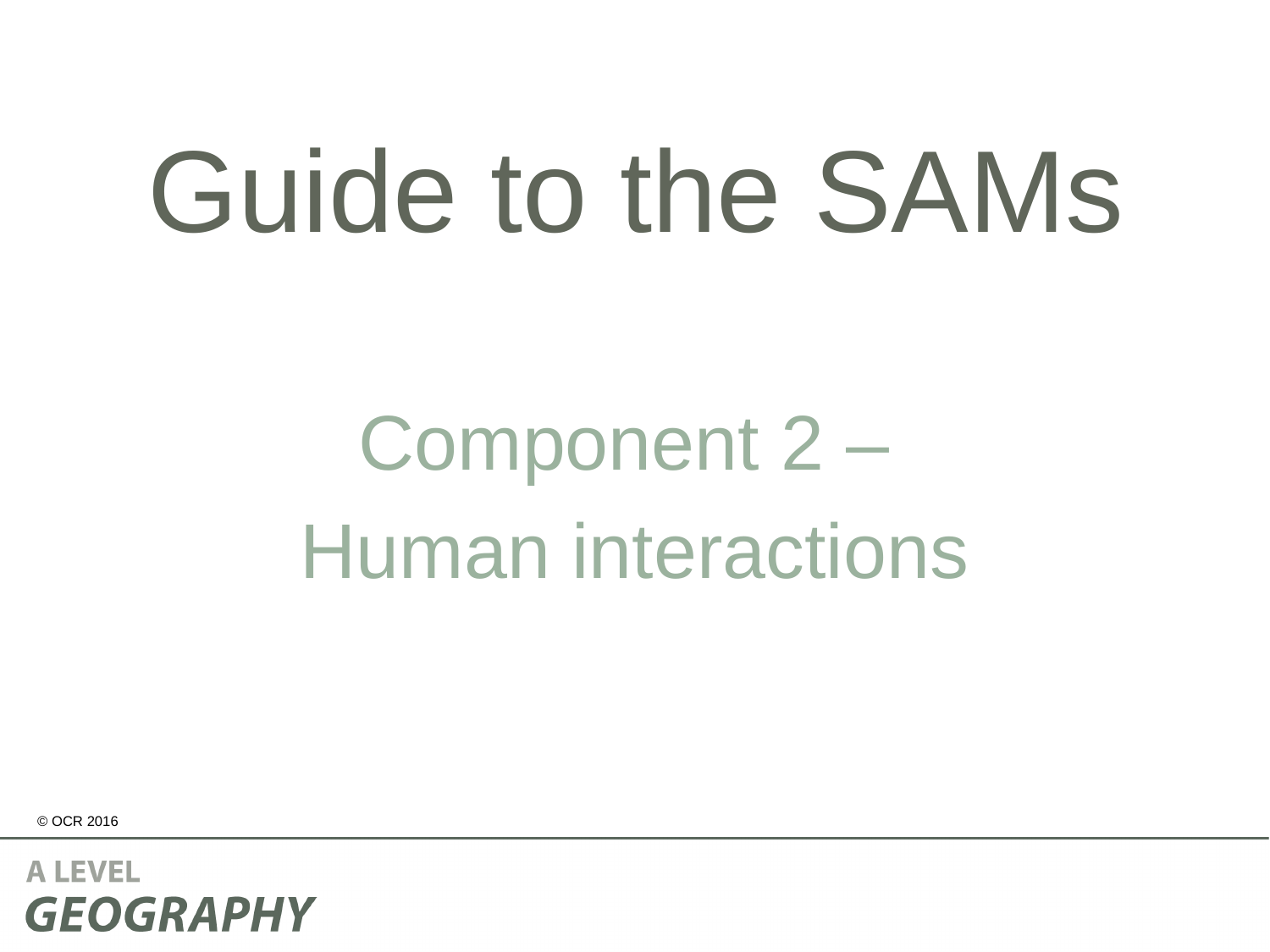

# Guide to the SAMs
Component 2 –
Human interactions